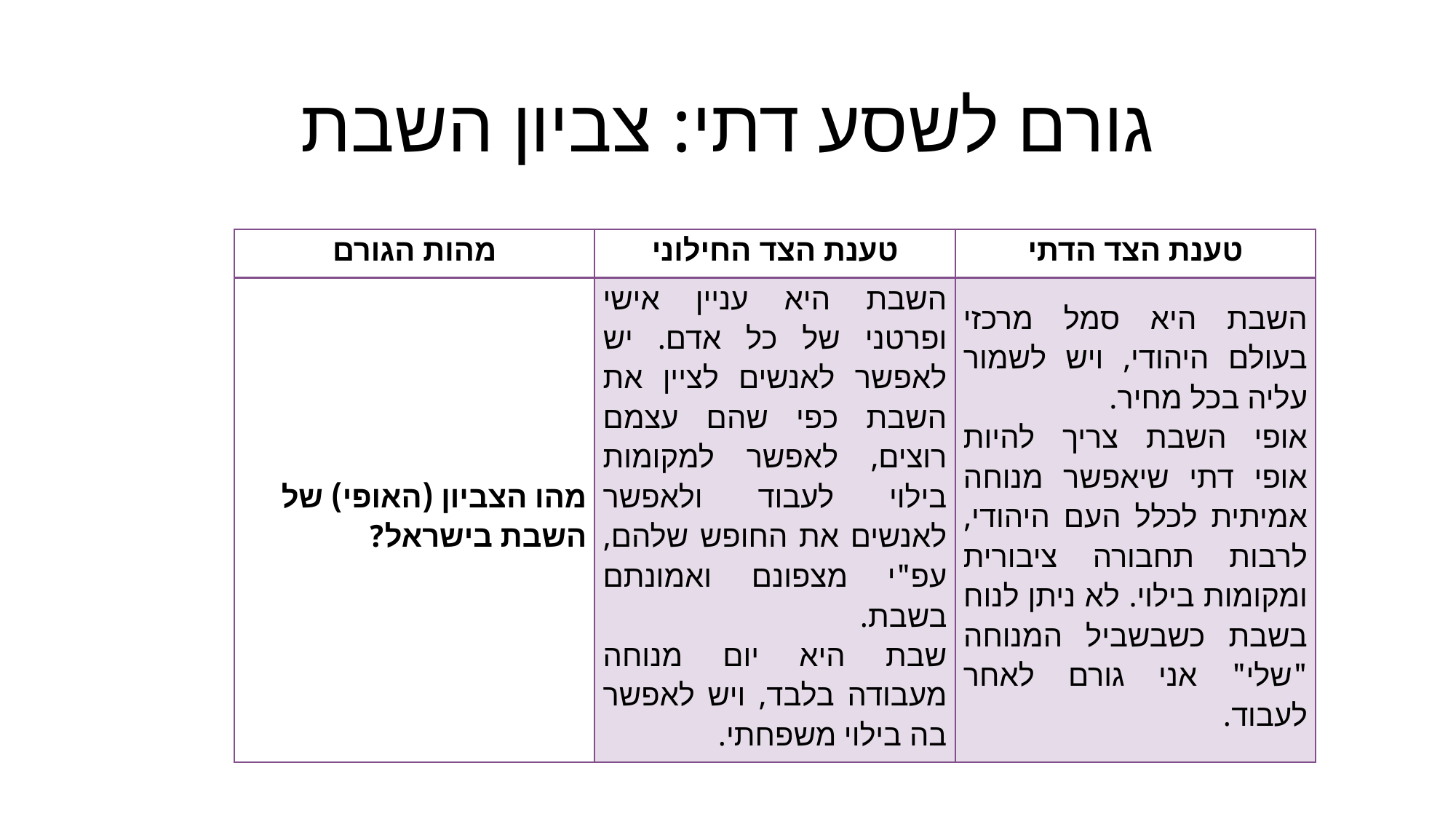

# גורם לשסע דתי: צביון השבת
| מהות הגורם | טענת הצד החילוני | טענת הצד הדתי |
| --- | --- | --- |
| מהו הצביון (האופי) של השבת בישראל? | השבת היא עניין אישי ופרטני של כל אדם. יש לאפשר לאנשים לציין את השבת כפי שהם עצמם רוצים, לאפשר למקומות בילוי לעבוד ולאפשר לאנשים את החופש שלהם, עפ"י מצפונם ואמונתם בשבת. שבת היא יום מנוחה מעבודה בלבד, ויש לאפשר בה בילוי משפחתי. | השבת היא סמל מרכזי בעולם היהודי, ויש לשמור עליה בכל מחיר. אופי השבת צריך להיות אופי דתי שיאפשר מנוחה אמיתית לכלל העם היהודי, לרבות תחבורה ציבורית ומקומות בילוי. לא ניתן לנוח בשבת כשבשביל המנוחה "שלי" אני גורם לאחר לעבוד. |